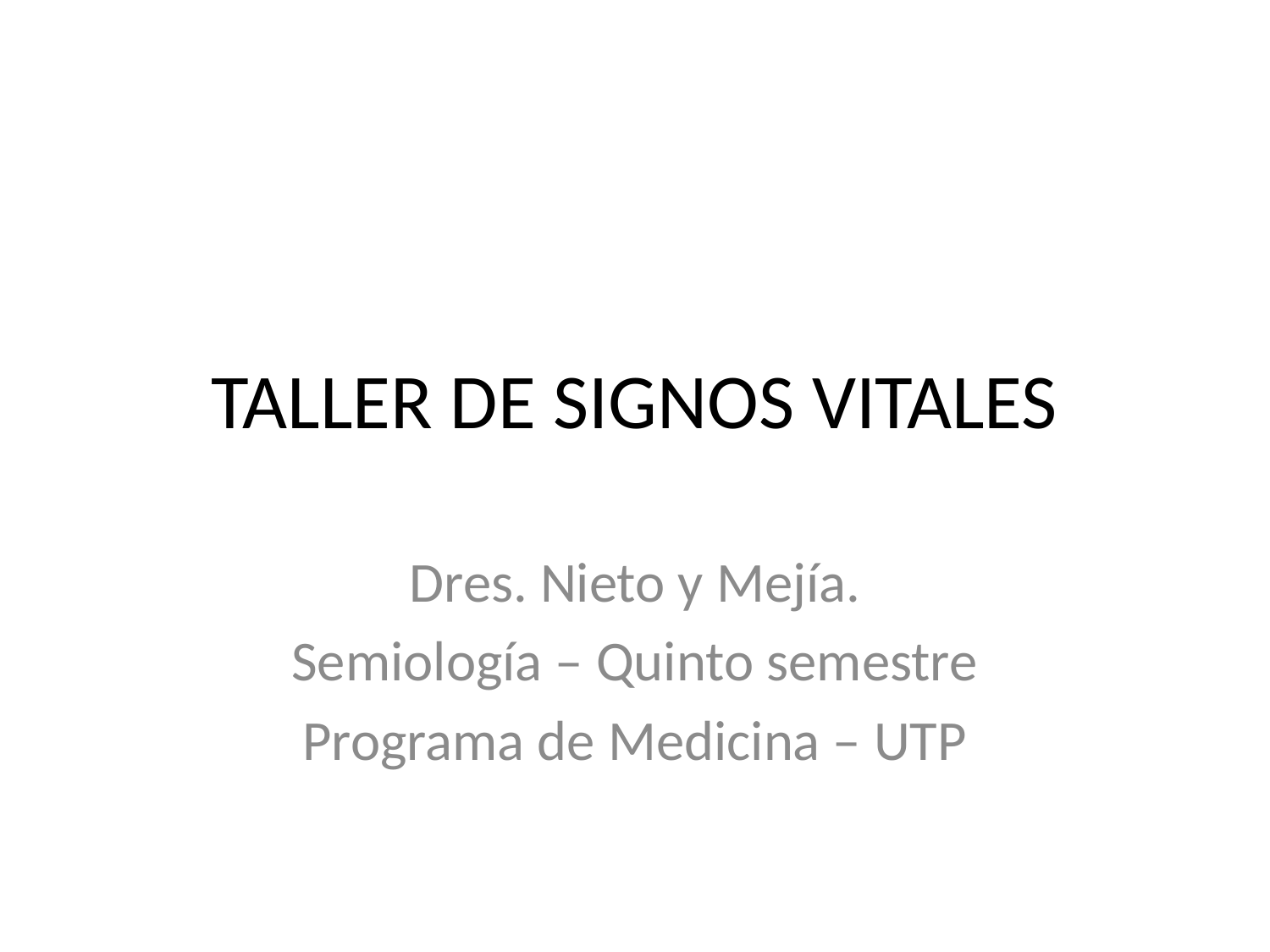

# TALLER DE SIGNOS VITALES
Dres. Nieto y Mejía.
Semiología – Quinto semestre
Programa de Medicina – UTP